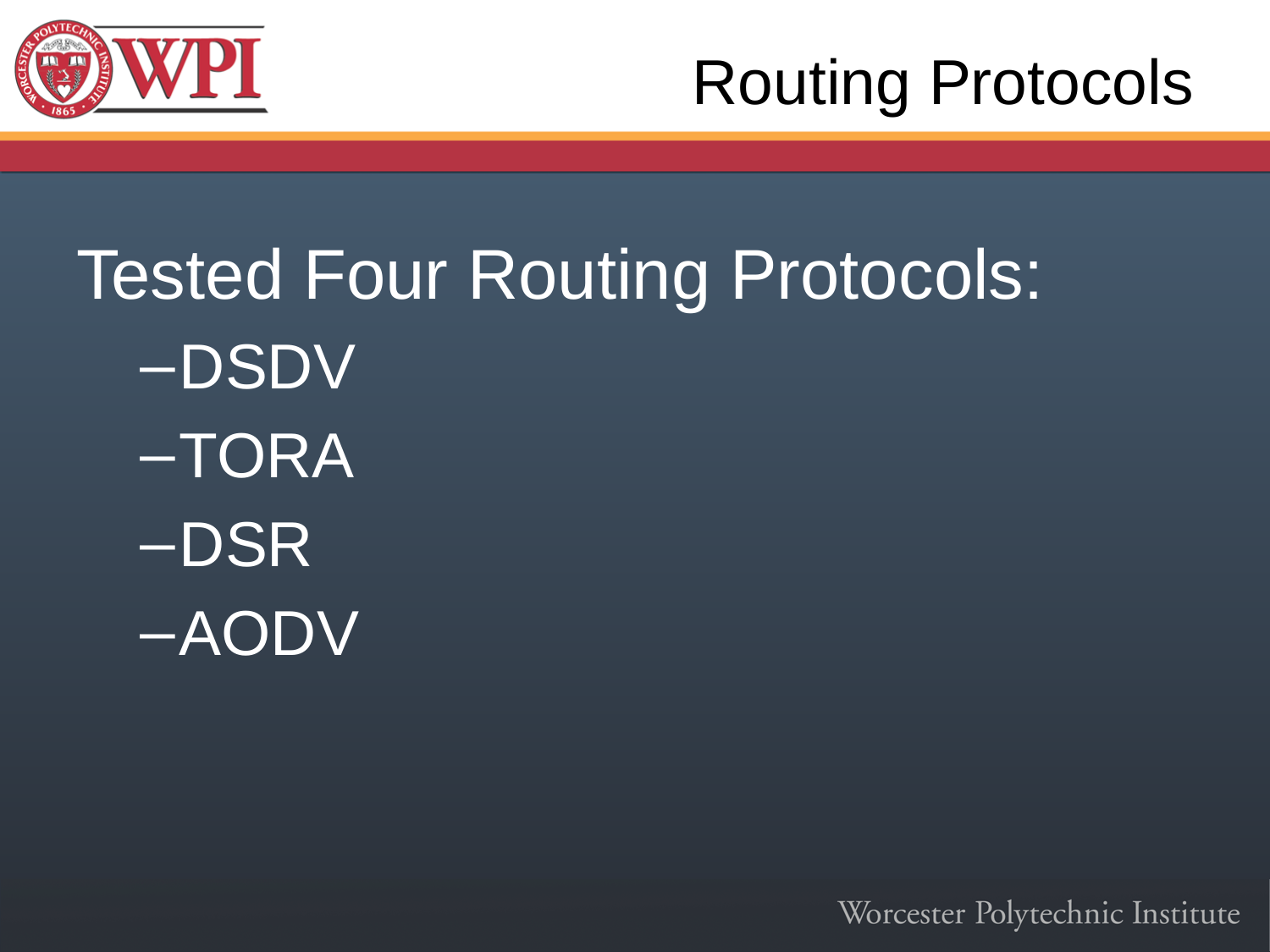

# Routing Protocols

Tested Four Routing Protocols:
DSDV
TORA
DSR
AODV